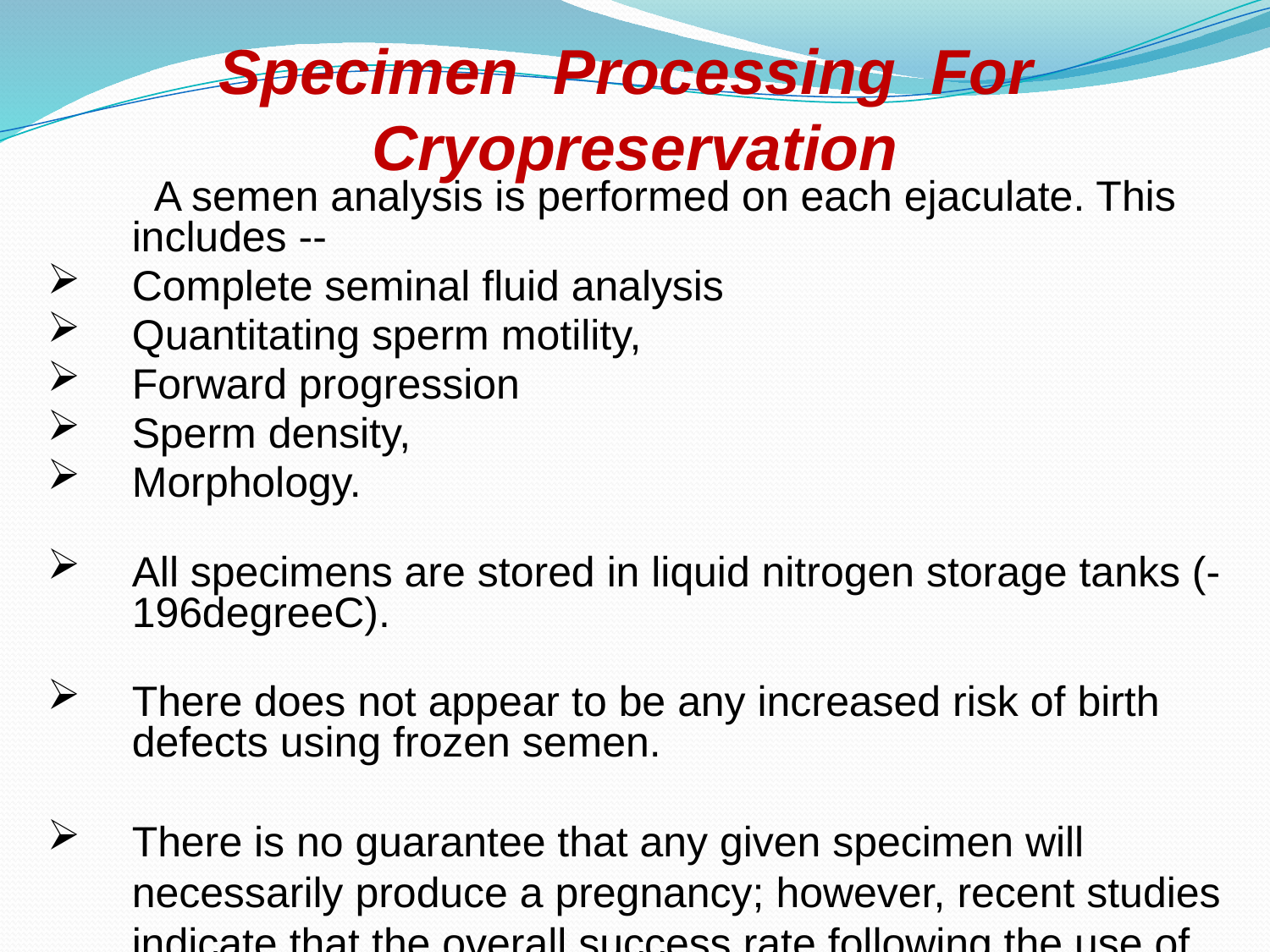

Specimen  Processing  For  Cryopreservation

         A semen analysis is performed on each ejaculate. This includes --
Complete seminal fluid analysis
Quantitating sperm motility,
Forward progression
Sperm density,
Morphology.
All specimens are stored in liquid nitrogen storage tanks (-196degreeC).
There does not appear to be any increased risk of birth defects using frozen semen.
There is no guarantee that any given specimen will necessarily produce a pregnancy; however, recent studies indicate that the overall success rate following the use of cryopreserved semen is from 40%-50%.